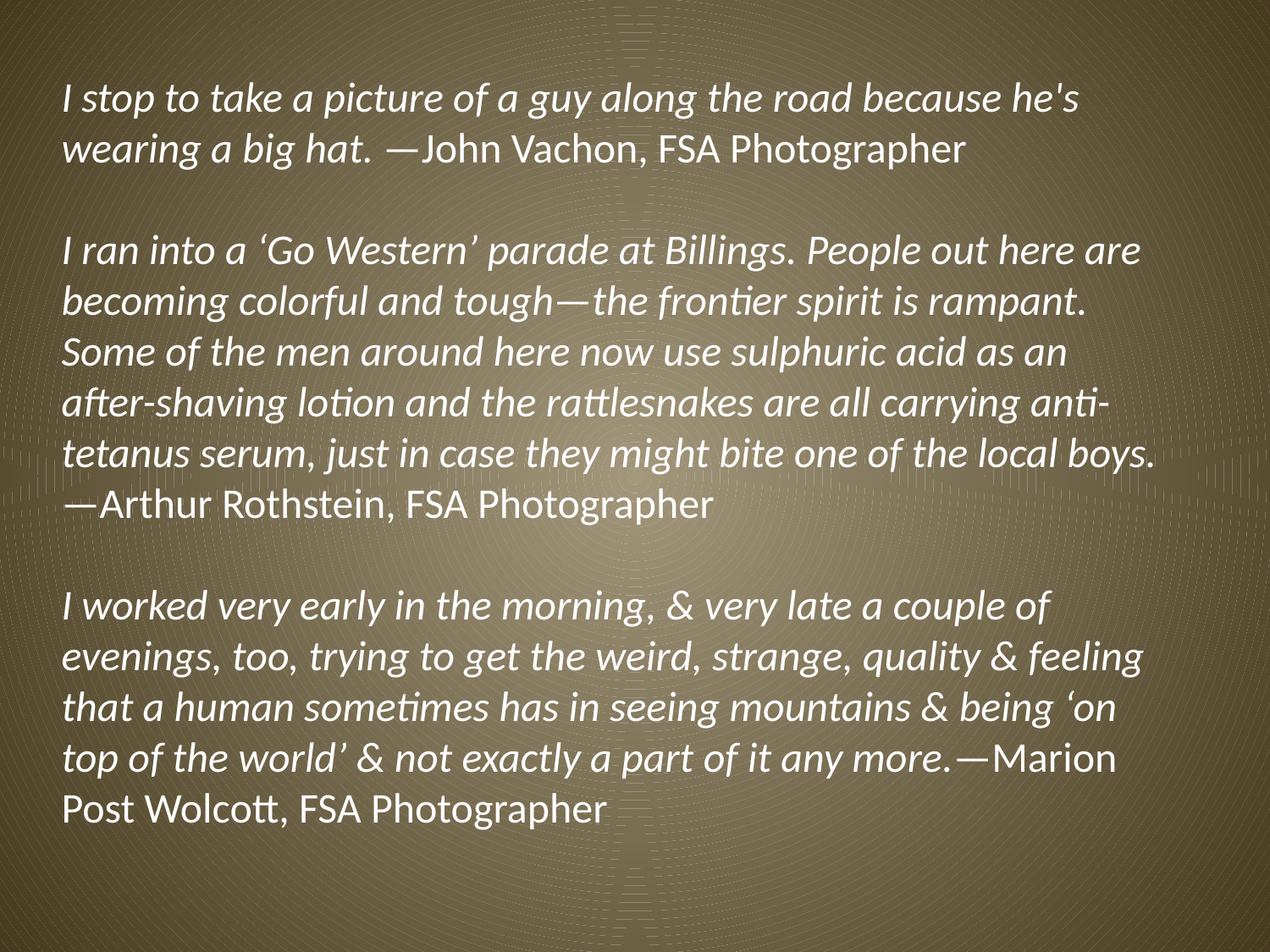

I stop to take a picture of a guy along the road because he's wearing a big hat. —John Vachon, FSA Photographer

I ran into a ‘Go Western’ parade at Billings. People out here are becoming colorful and tough—the frontier spirit is rampant. Some of the men around here now use sulphuric acid as an after-shaving lotion and the rattlesnakes are all carrying anti-tetanus serum, just in case they might bite one of the local boys.—Arthur Rothstein, FSA Photographer

I worked very early in the morning, & very late a couple of evenings, too, trying to get the weird, strange, quality & feeling that a human sometimes has in seeing mountains & being ‘on top of the world’ & not exactly a part of it any more.—Marion Post Wolcott, FSA Photographer